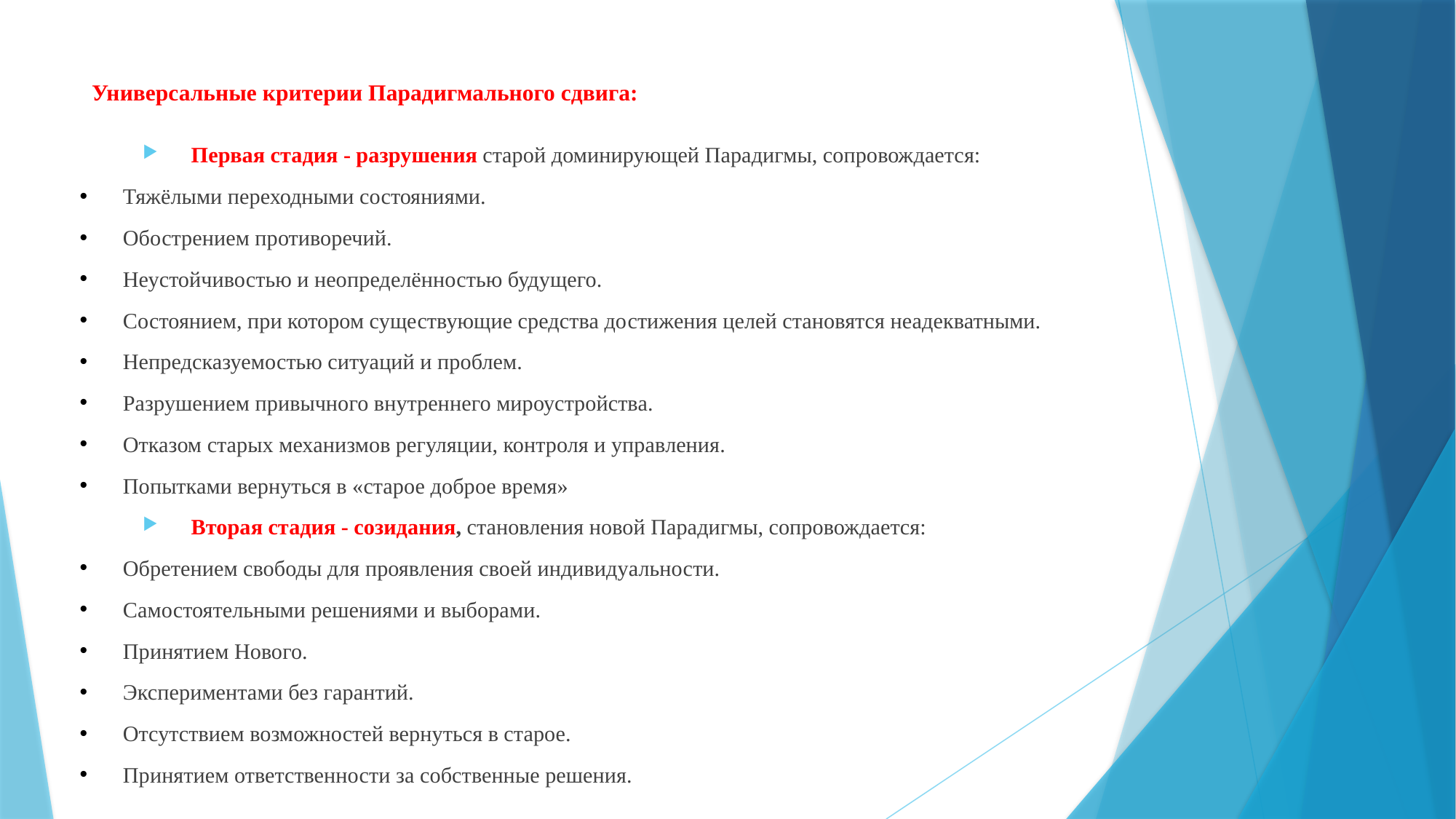

# Универсальные критерии Парадигмального сдвига:
Первая стадия - раз­рушения старой доминирующей Парадигмы, сопровождается:
Тяжёлыми переходными состояниями.
Обострением противоречий.
Неустойчивостью и неопределённостью будущего.
Состоянием, при котором существующие средства до­стижения целей становятся неадекватными.
Непредсказуемостью ситуаций и проблем.
Разрушением привычного внутреннего мироустройства.
Отказом старых механизмов регуляции, контроля и управления.
Попытками вернуться в «старое доброе время»
Вторая стадия - созидания, становления новой Парадигмы, сопровождается:
Обретением свободы для проявления своей индивиду­альности.
Самостоятельными решениями и выборами.
Принятием Нового.
Экспериментами без гарантий.
Отсутствием возможностей вернуться в старое.
Принятием ответственности за собственные решения.